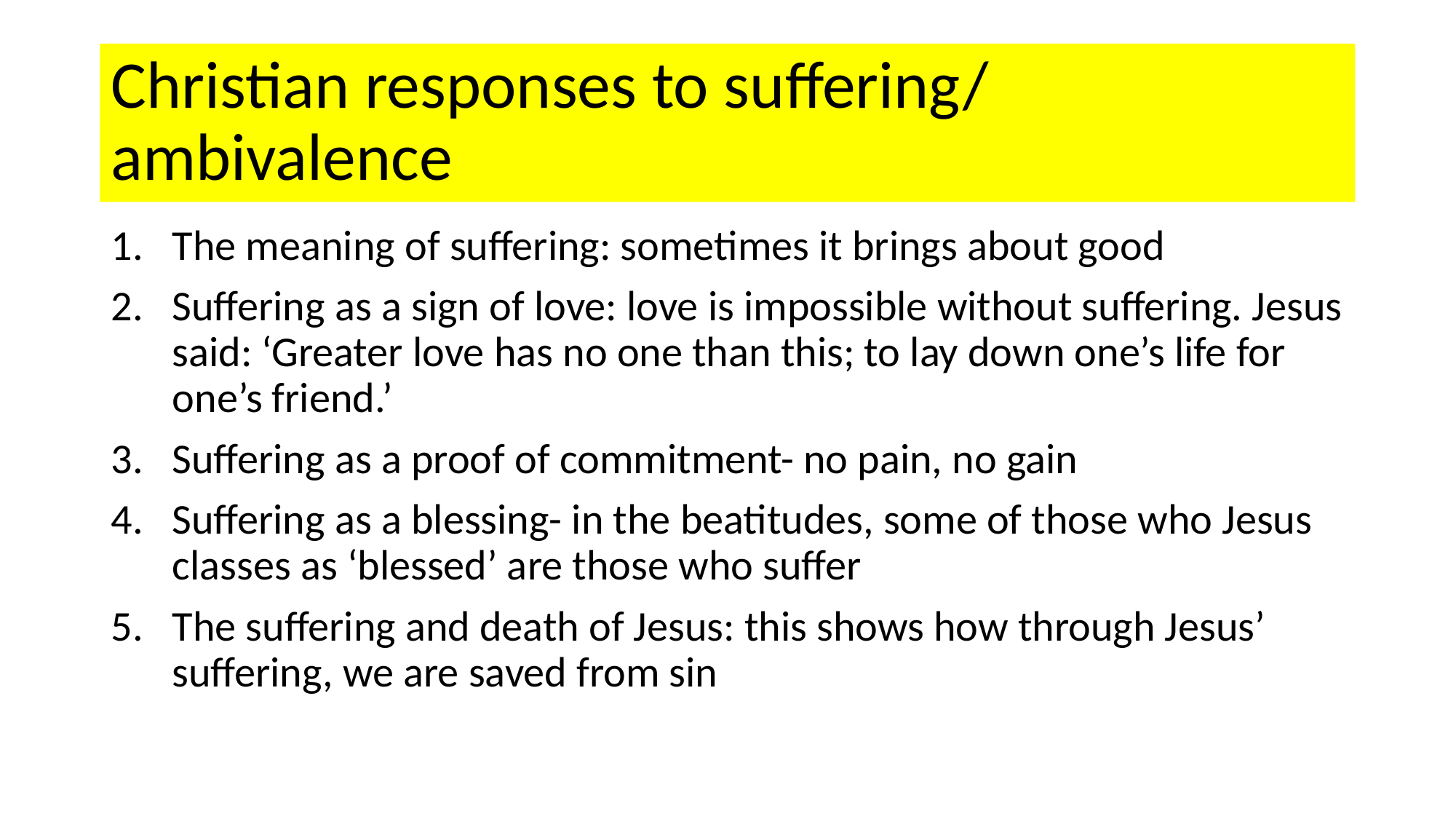

# Christian responses to suffering/ ambivalence
The meaning of suffering: sometimes it brings about good
Suffering as a sign of love: love is impossible without suffering. Jesus said: ‘Greater love has no one than this; to lay down one’s life for one’s friend.’
Suffering as a proof of commitment- no pain, no gain
Suffering as a blessing- in the beatitudes, some of those who Jesus classes as ‘blessed’ are those who suffer
The suffering and death of Jesus: this shows how through Jesus’ suffering, we are saved from sin